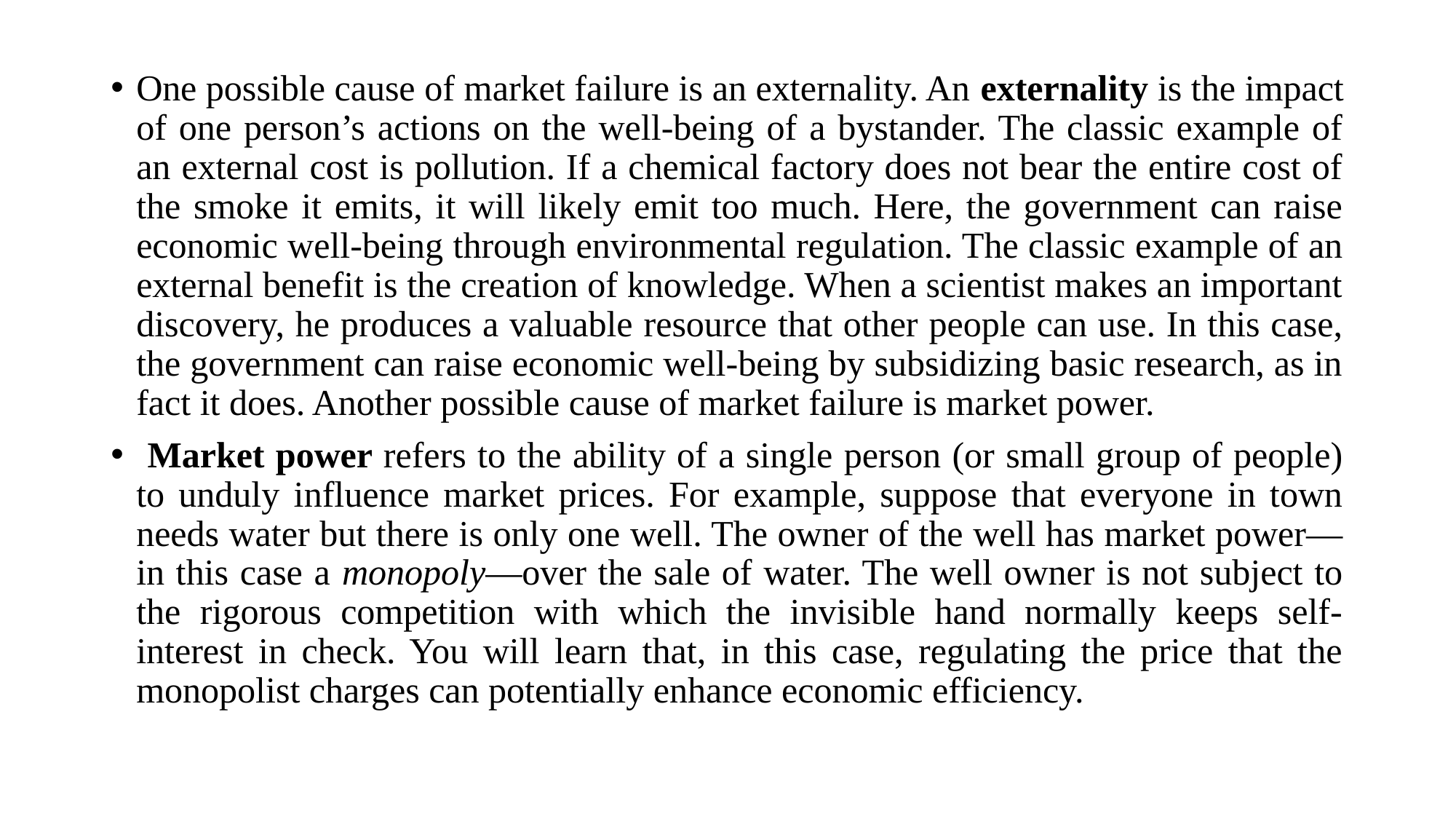

One possible cause of market failure is an externality. An externality is the impact of one person’s actions on the well-being of a bystander. The classic example of an external cost is pollution. If a chemical factory does not bear the entire cost of the smoke it emits, it will likely emit too much. Here, the government can raise economic well-being through environmental regulation. The classic example of an external benefit is the creation of knowledge. When a scientist makes an important discovery, he produces a valuable resource that other people can use. In this case, the government can raise economic well-being by subsidizing basic research, as in fact it does. Another possible cause of market failure is market power.
 Market power refers to the ability of a single person (or small group of people) to unduly influence market prices. For example, suppose that everyone in town needs water but there is only one well. The owner of the well has market power—in this case a monopoly—over the sale of water. The well owner is not subject to the rigorous competition with which the invisible hand normally keeps self-interest in check. You will learn that, in this case, regulating the price that the monopolist charges can potentially enhance economic efficiency.